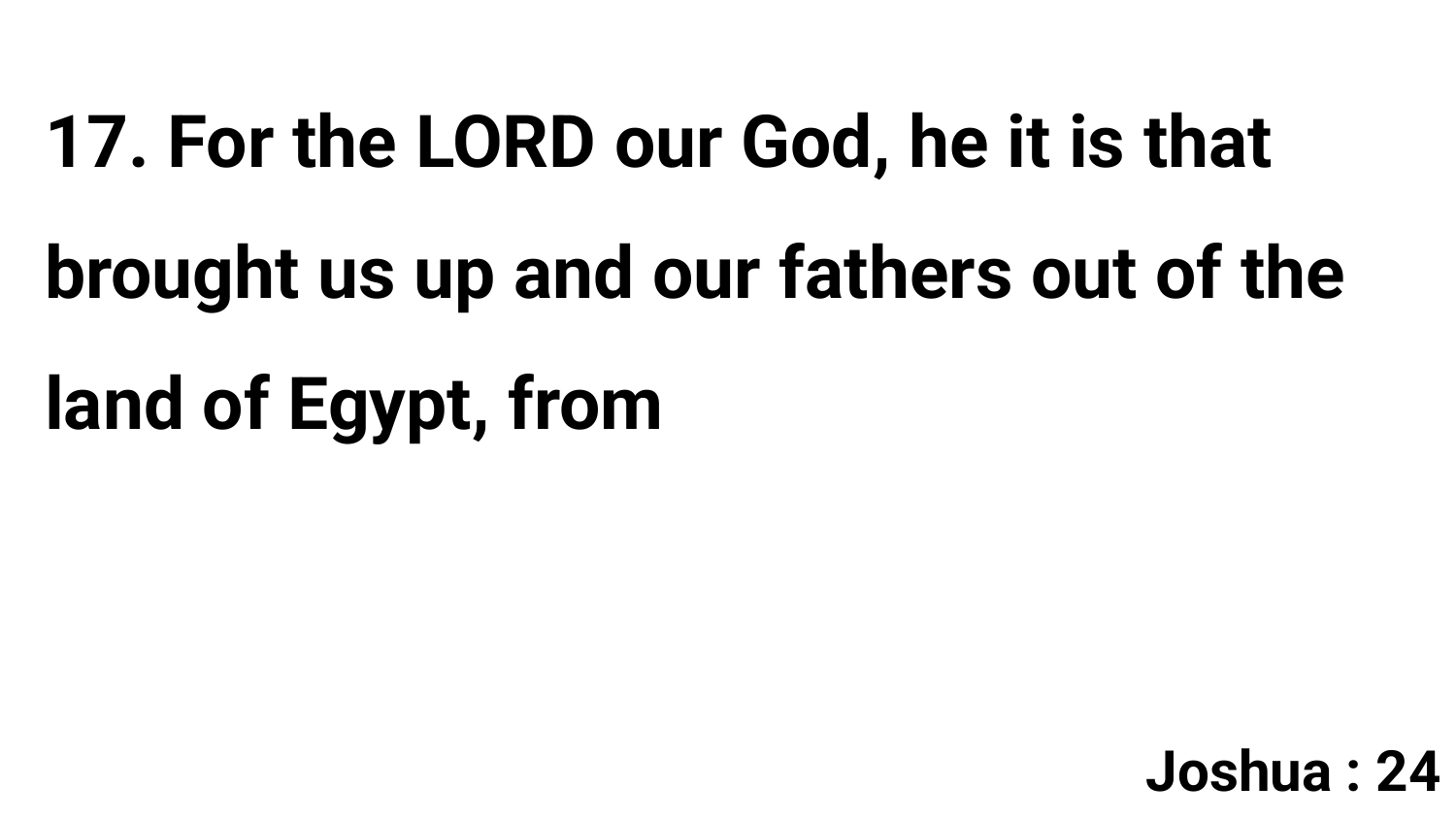

17. For the LORD our God, he it is that brought us up and our fathers out of the land of Egypt, from
Joshua : 24